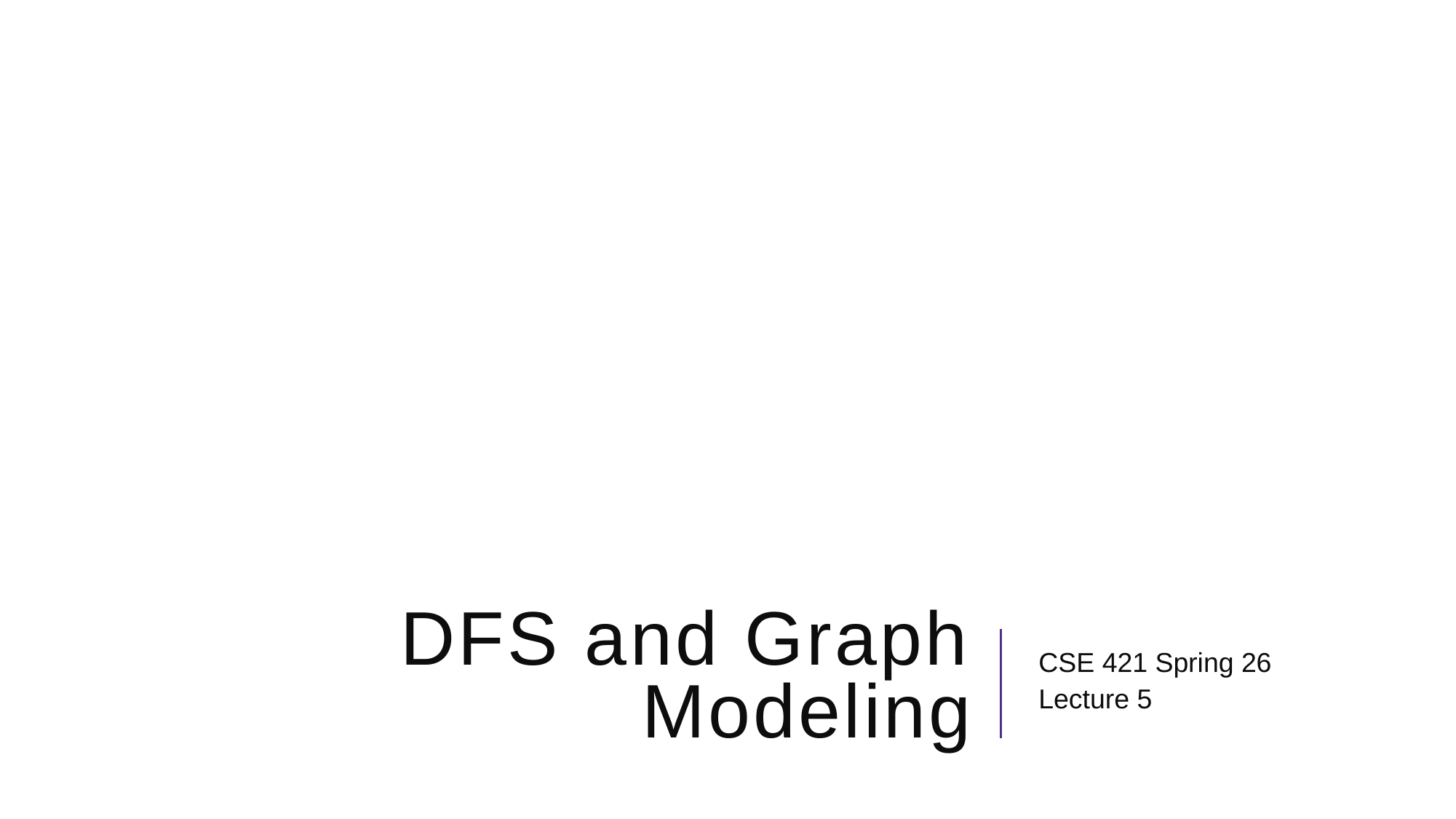

# DFS and Graph Modeling
CSE 421 Spring 26
Lecture 5